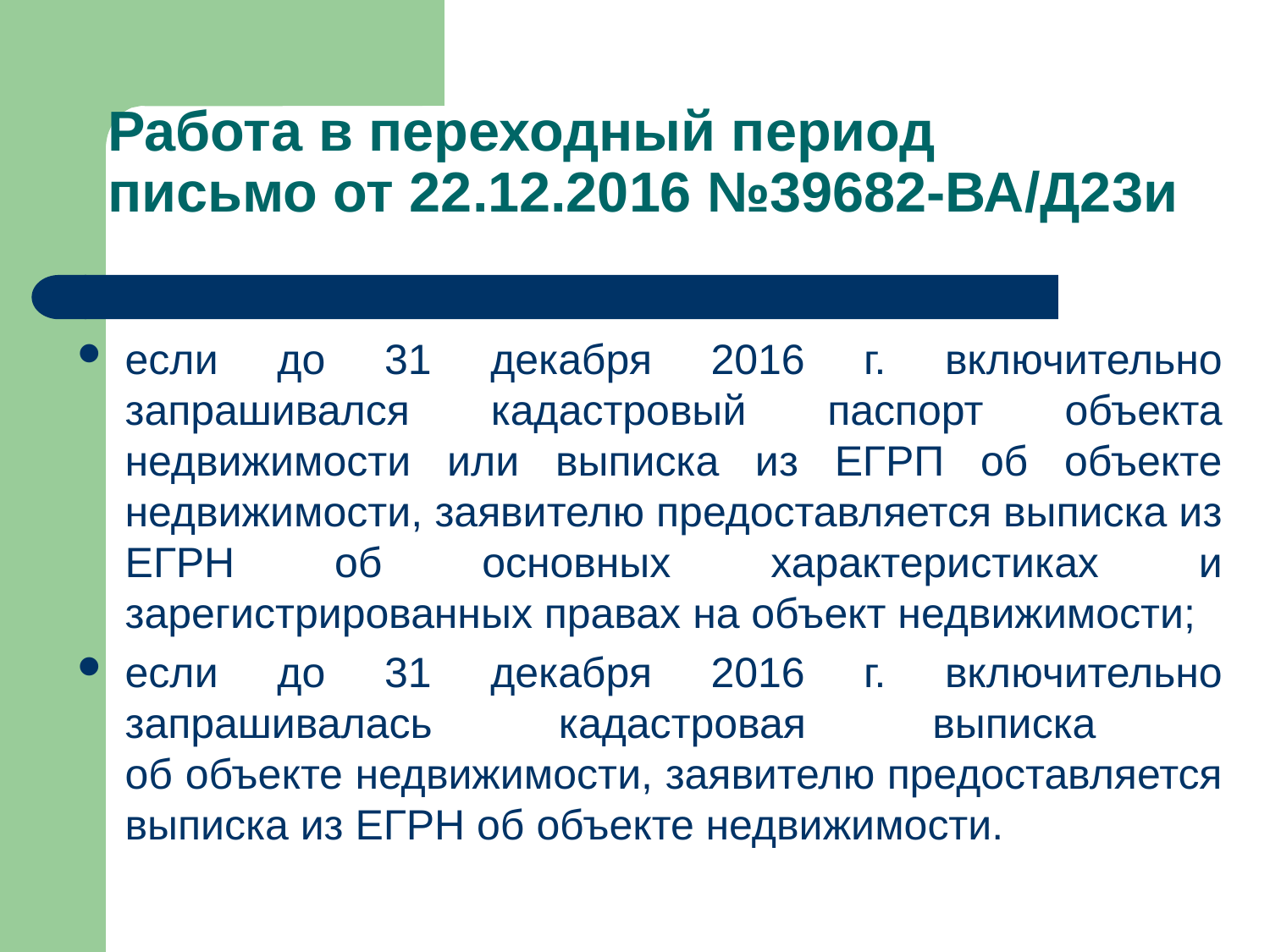

# Работа в переходный период письмо от 22.12.2016 №39682-ВА/Д23и

если до 31 декабря 2016 г. включительно запрашивался кадастровый паспорт объекта недвижимости или выписка из ЕГРП об объекте недвижимости, заявителю предоставляется выписка из ЕГРН об основных характеристиках и зарегистрированных правах на объект недвижимости;
если до 31 декабря 2016 г. включительно запрашивалась кадастровая выписка
об объекте недвижимости, заявителю предоставляется выписка из ЕГРН об объекте недвижимости.